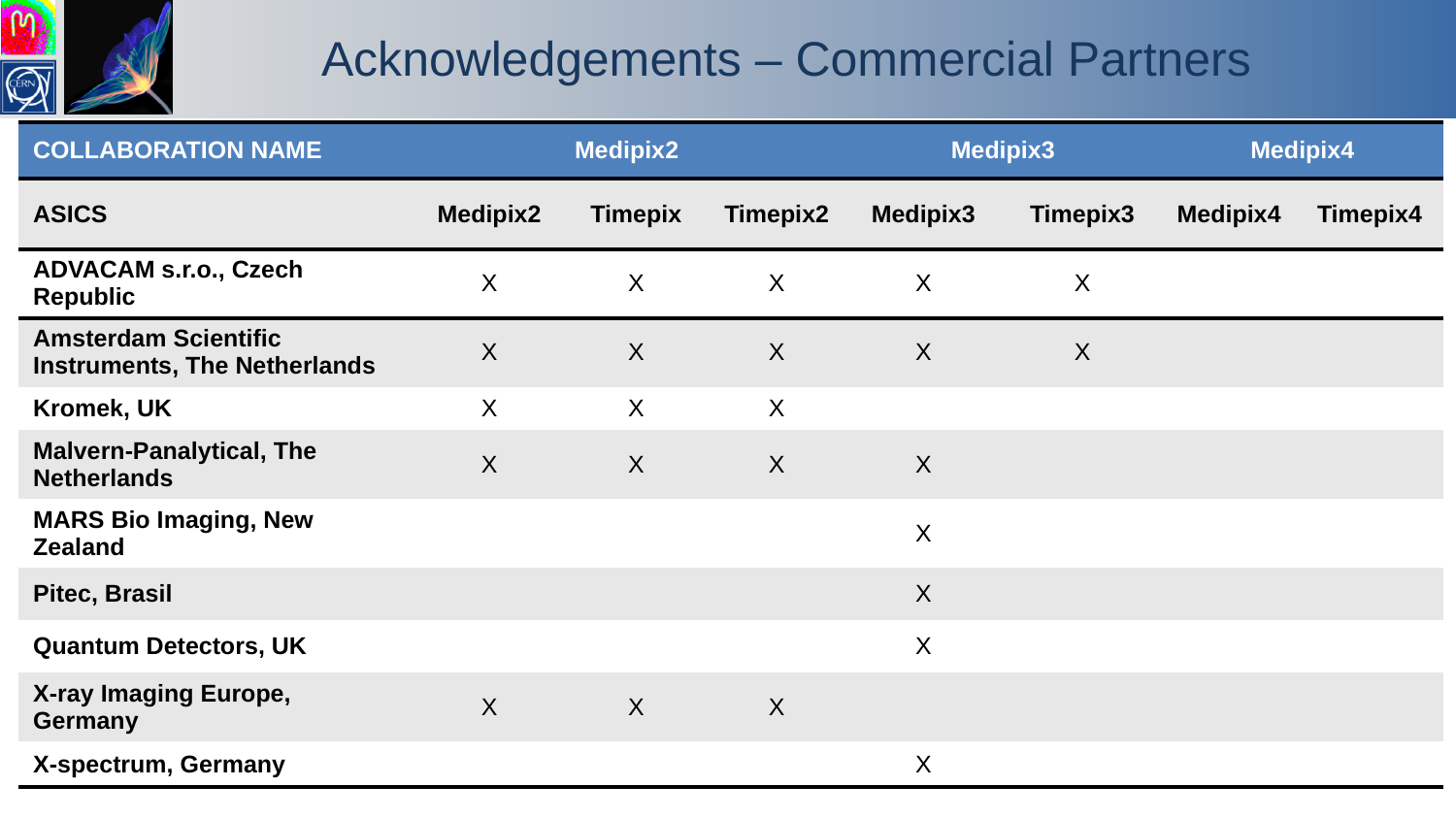

# Acknowledgements – Commercial Partners
| COLLABORATION NAME | Medipix2 |  |  | Medipix3 |  | Medipix4 |  |
| --- | --- | --- | --- | --- | --- | --- | --- |
| ASICS | Medipix2 | Timepix | Timepix2 | Medipix3 | Timepix3 | Medipix4 | Timepix4 |
| ADVACAM s.r.o., Czech Republic | X | X | X | X | X |  |  |
| Amsterdam Scientific Instruments, The Netherlands | X | X | X | X | X |  |  |
| Kromek, UK | X | X | X |  |  |  |  |
| Malvern-Panalytical, The Netherlands | X | X | X | X |  |  |  |
| MARS Bio Imaging, New Zealand |  |  |  | X |  |  |  |
| Pitec, Brasil |  |  |  | X |  |  |  |
| Quantum Detectors, UK |  |  |  | X |  |  |  |
| X-ray Imaging Europe, Germany | X | X | X |  |  |  |  |
| X-spectrum, Germany |  |  |  | X |  |  |  |